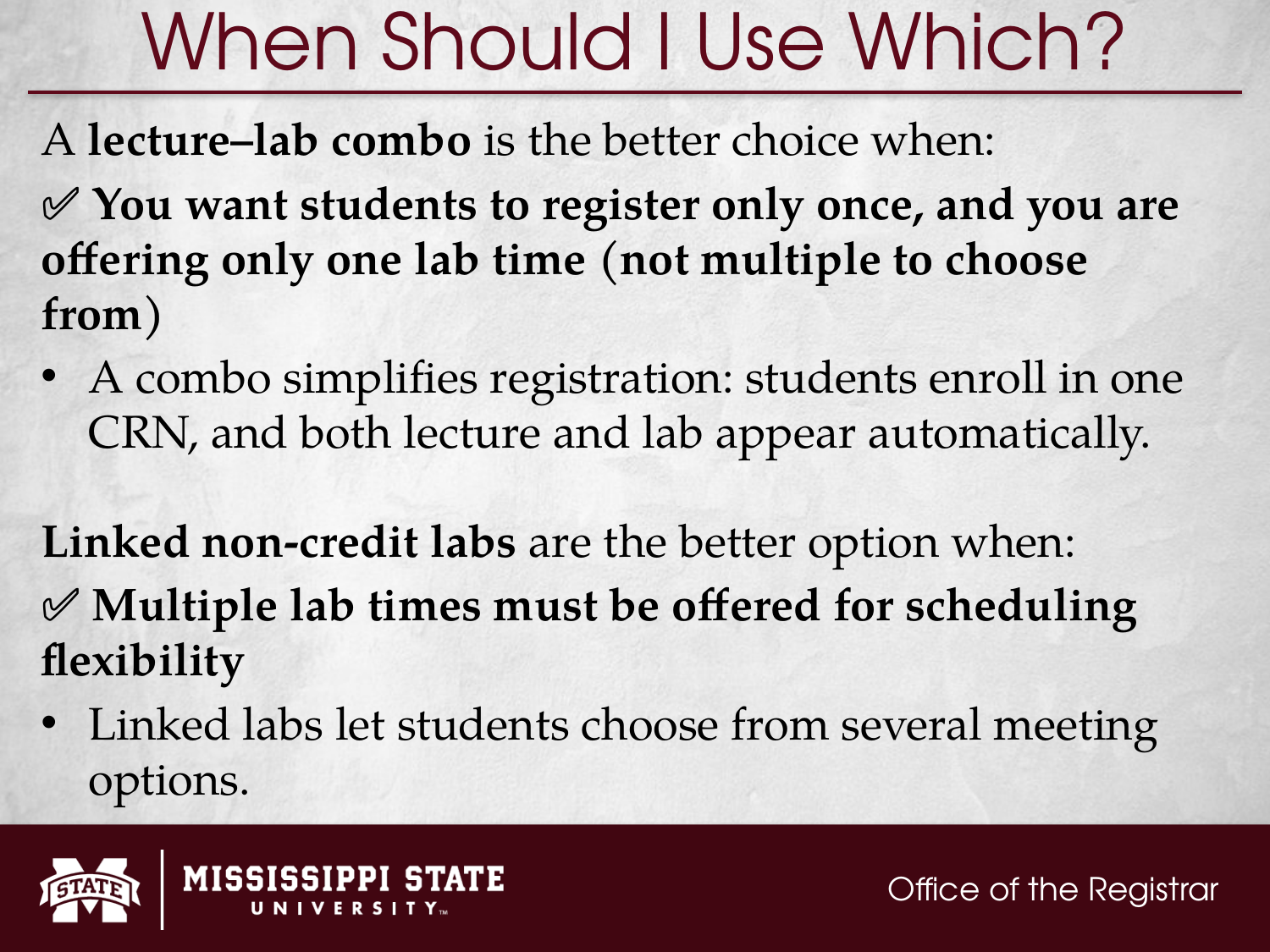

# When Should I Use Which?
A lecture–lab combo is the better choice when:
✅ You want students to register only once, and you are offering only one lab time (not multiple to choose from)
A combo simplifies registration: students enroll in one CRN, and both lecture and lab appear automatically.

Linked non-credit labs are the better option when:
✅ Multiple lab times must be offered for scheduling flexibility
Linked labs let students choose from several meeting options.